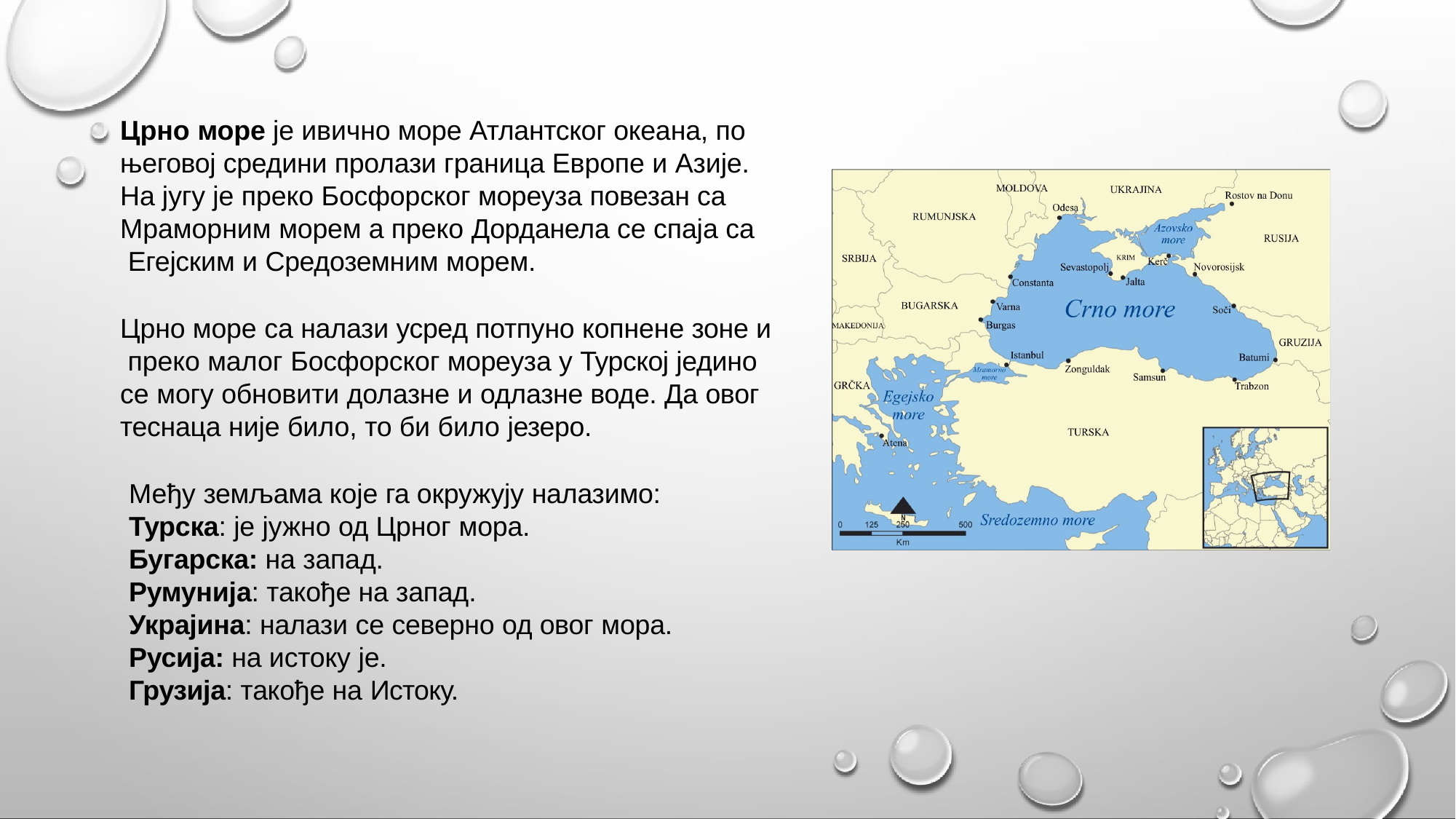

Црно море је ивично море Атлантског океана, по  његовој средини пролази граница Европе и Азије.  На југу је преко Босфорског мореуза повезан са  Мраморним морем а преко Дорданела се спаја са  Егејским и Средоземним морем.

Црно море са налази усред потпуно копнене зоне и  преко малог Босфорског мореуза у Турској једино  се могу обновити долазне и одлазне воде. Да овог  теснаца није било, то би било језеро.

Међу земљама које га окружују налазимо:
Турска: је јужно од Црног мора.
Бугарска: на запад.
Румунија: такође на запад.
Украјина: налази се северно од овог мора.
Русија: на истоку је.
Грузија: такође на Истоку.